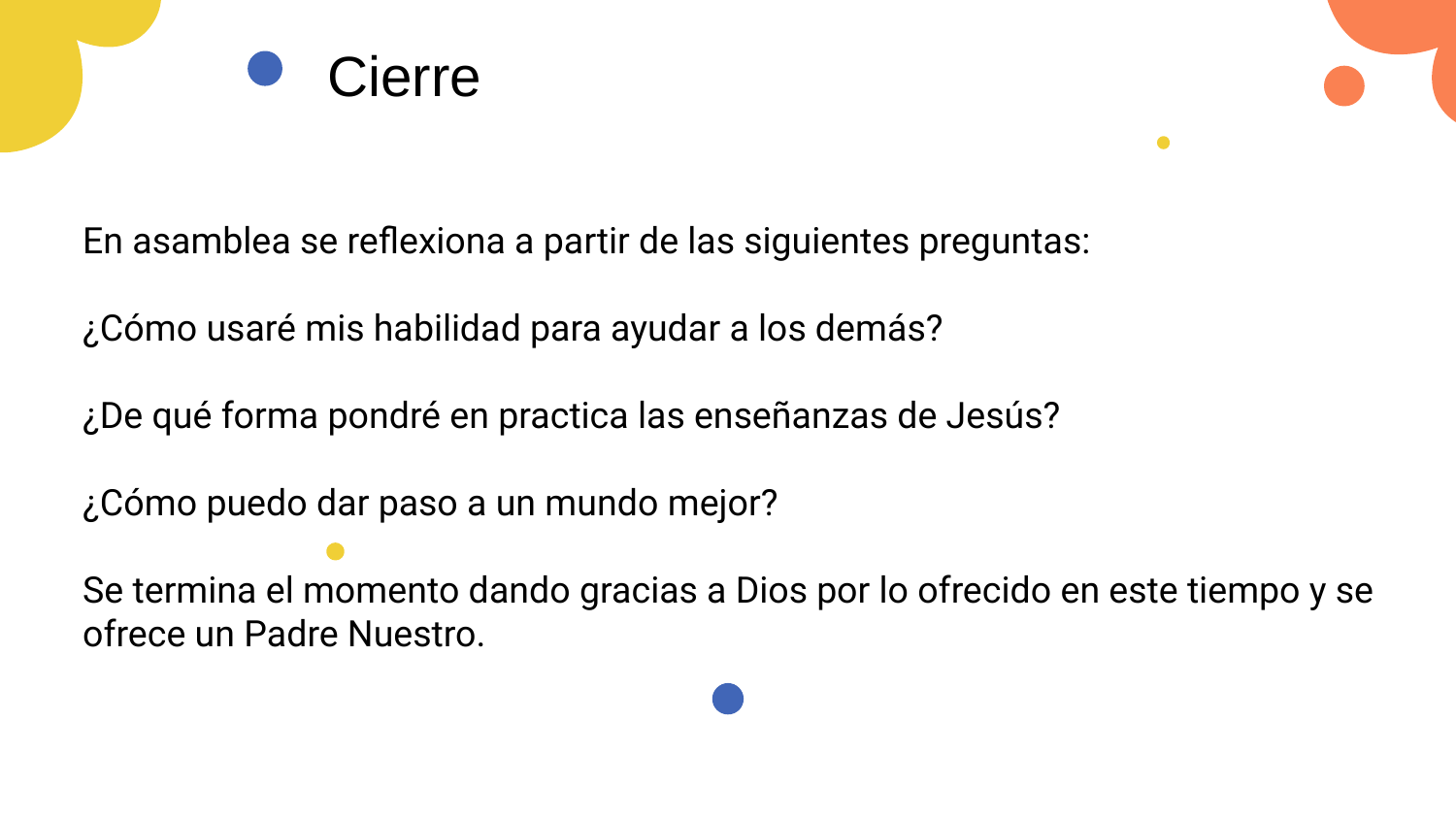

# Cierre
En asamblea se reflexiona a partir de las siguientes preguntas:

¿Cómo usaré mis habilidad para ayudar a los demás?

¿De qué forma pondré en practica las enseñanzas de Jesús?

¿Cómo puedo dar paso a un mundo mejor?

Se termina el momento dando gracias a Dios por lo ofrecido en este tiempo y se ofrece un Padre Nuestro.